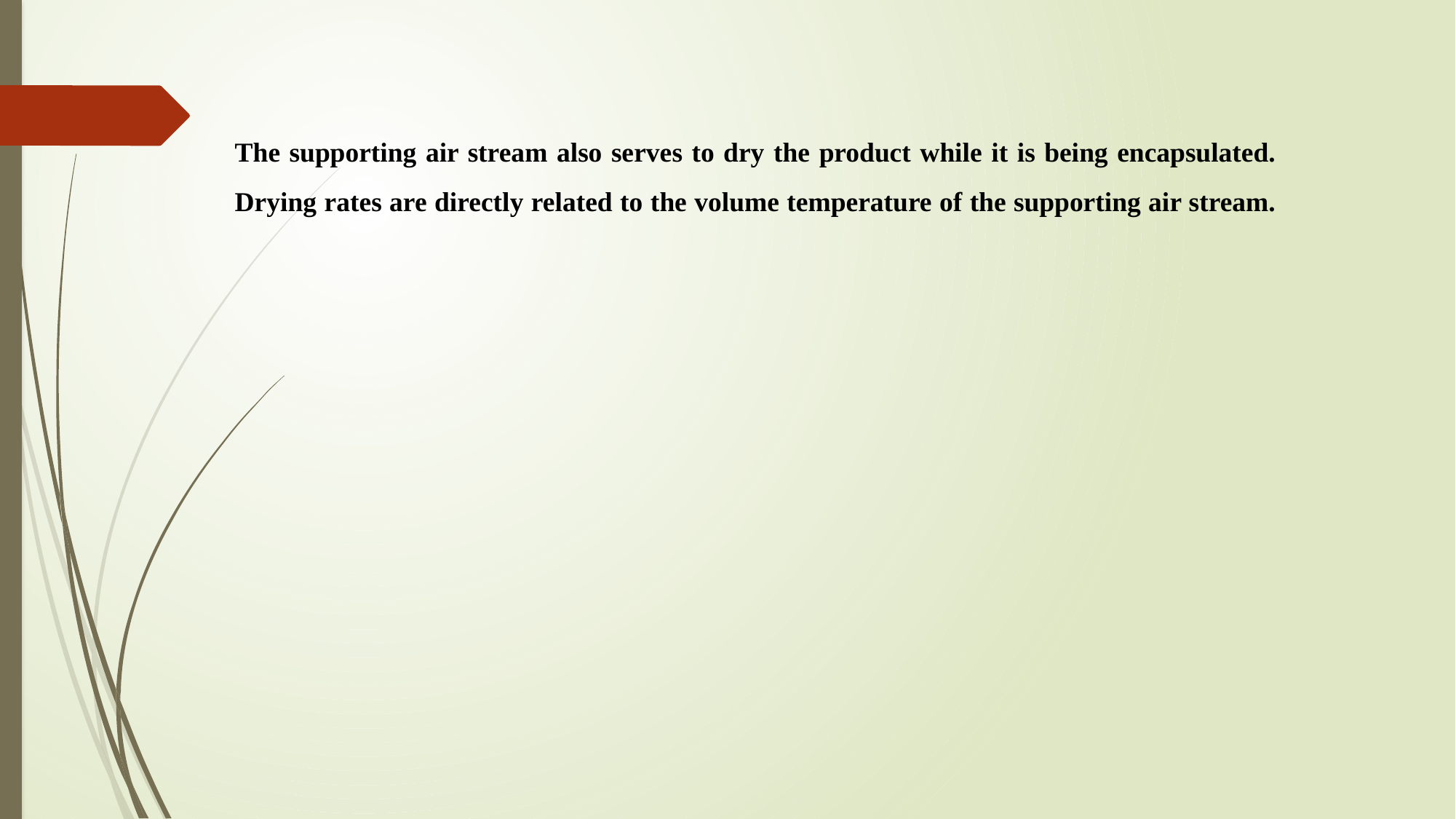

# The supporting air stream also serves to dry the product while it is being encapsulated. Drying rates are directly related to the volume temperature of the supporting air stream.